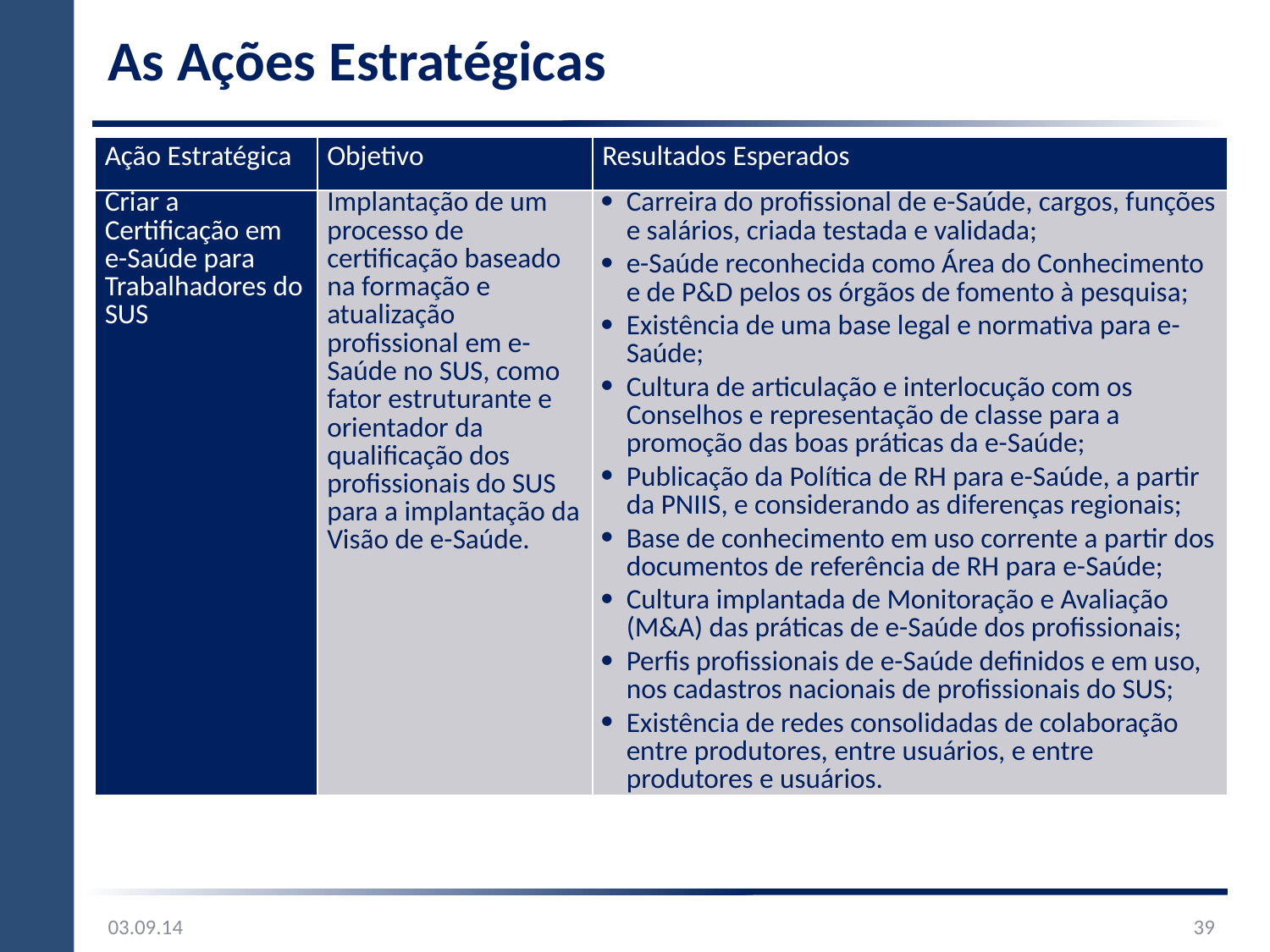

# As Ações Estratégicas
| Ação Estratégica | Objetivo | Resultados Esperados |
| --- | --- | --- |
| Criar a Certificação em e-Saúde para Trabalhadores do SUS | Implantação de um processo de certificação baseado na formação e atualização profissional em e-Saúde no SUS, como fator estruturante e orientador da qualificação dos profissionais do SUS para a implantação da Visão de e-Saúde. | Carreira do profissional de e-Saúde, cargos, funções e salários, criada testada e validada; e-Saúde reconhecida como Área do Conhecimento e de P&D pelos os órgãos de fomento à pesquisa; Existência de uma base legal e normativa para e-Saúde; Cultura de articulação e interlocução com os Conselhos e representação de classe para a promoção das boas práticas da e-Saúde; Publicação da Política de RH para e-Saúde, a partir da PNIIS, e considerando as diferenças regionais; Base de conhecimento em uso corrente a partir dos documentos de referência de RH para e-Saúde; Cultura implantada de Monitoração e Avaliação (M&A) das práticas de e-Saúde dos profissionais; Perfis profissionais de e-Saúde definidos e em uso, nos cadastros nacionais de profissionais do SUS; Existência de redes consolidadas de colaboração entre produtores, entre usuários, e entre produtores e usuários. |
03.09.14
39